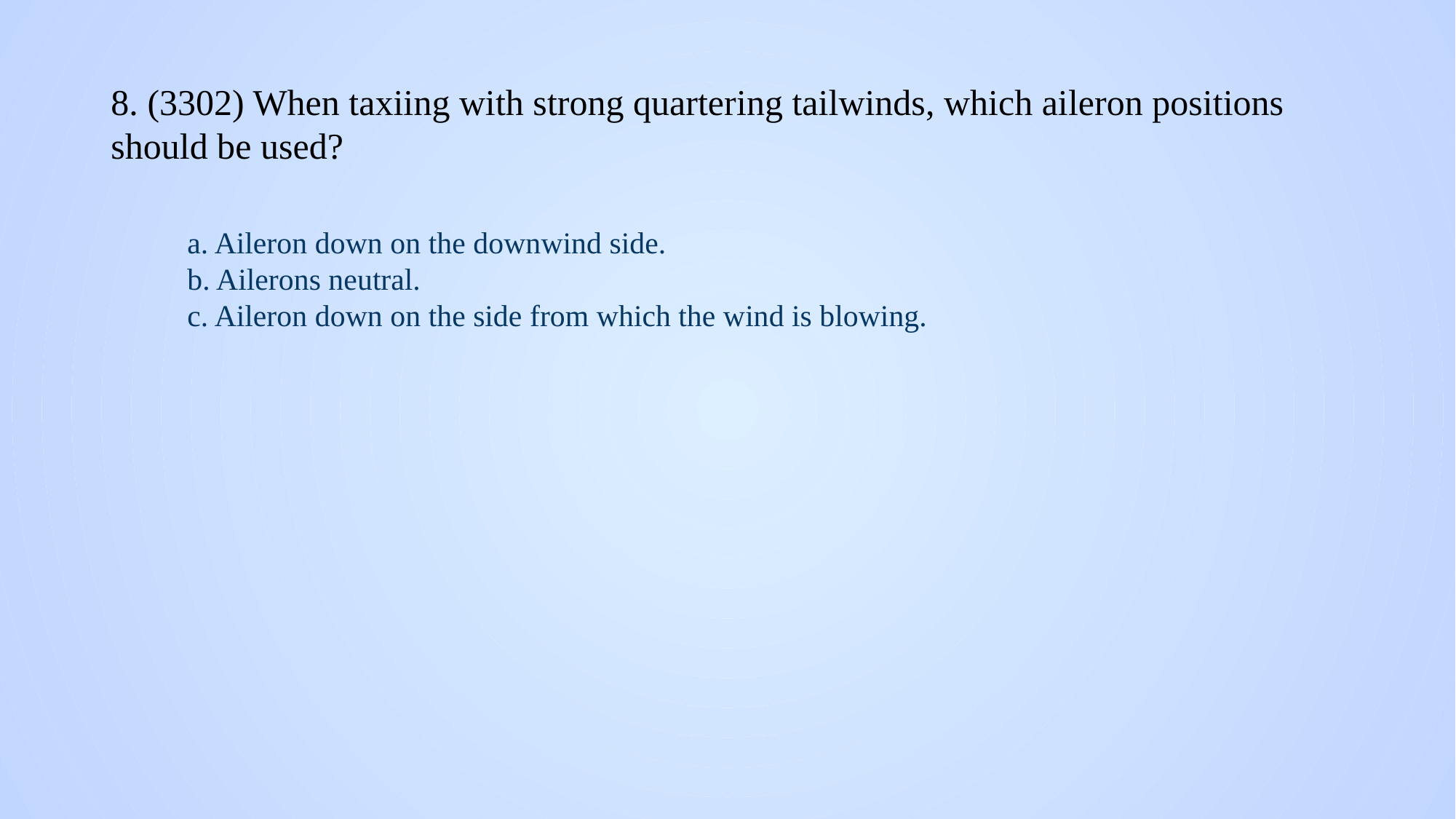

# 8. (3302) When taxiing with strong quartering tailwinds, which aileron positions should be used?
a. Aileron down on the downwind side.
b. Ailerons neutral.
c. Aileron down on the side from which the wind is blowing.